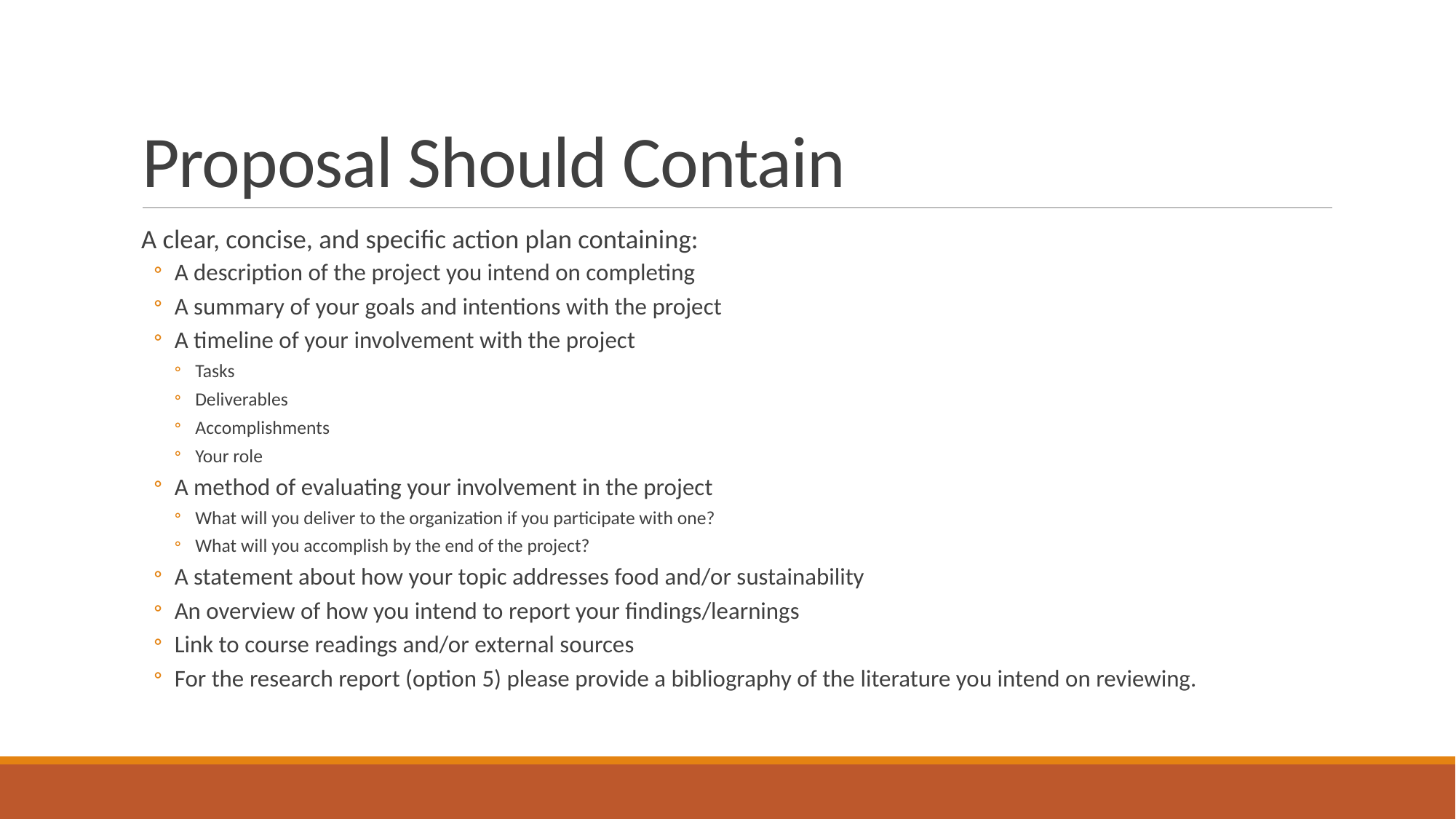

# Proposal Should Contain
A clear, concise, and specific action plan containing:
A description of the project you intend on completing
A summary of your goals and intentions with the project
A timeline of your involvement with the project
Tasks
Deliverables
Accomplishments
Your role
A method of evaluating your involvement in the project
What will you deliver to the organization if you participate with one?
What will you accomplish by the end of the project?
A statement about how your topic addresses food and/or sustainability
An overview of how you intend to report your findings/learnings
Link to course readings and/or external sources
For the research report (option 5) please provide a bibliography of the literature you intend on reviewing.